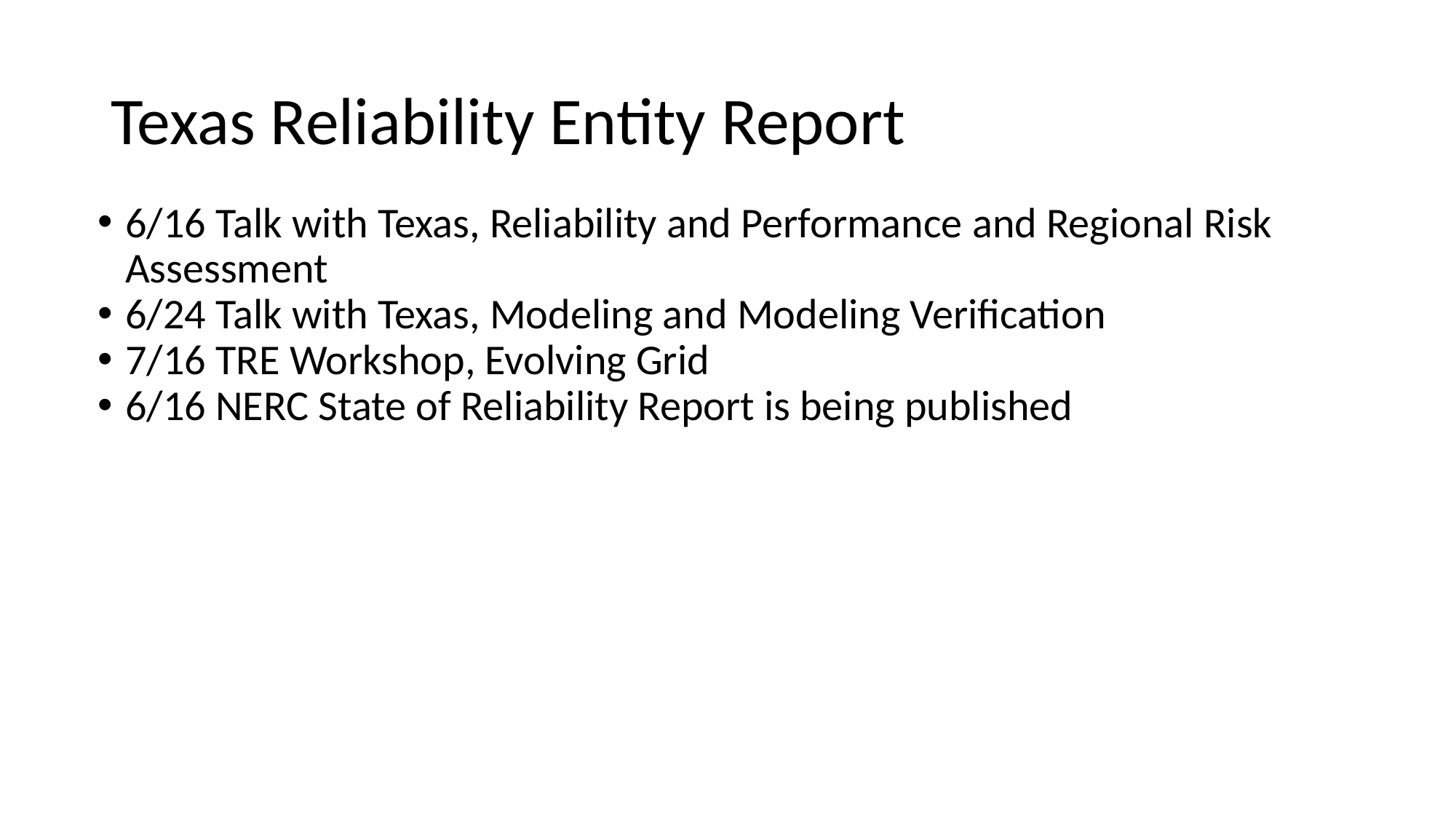

# Texas Reliability Entity Report
6/16 Talk with Texas, Reliability and Performance and Regional Risk Assessment
6/24 Talk with Texas, Modeling and Modeling Verification
7/16 TRE Workshop, Evolving Grid
6/16 NERC State of Reliability Report is being published